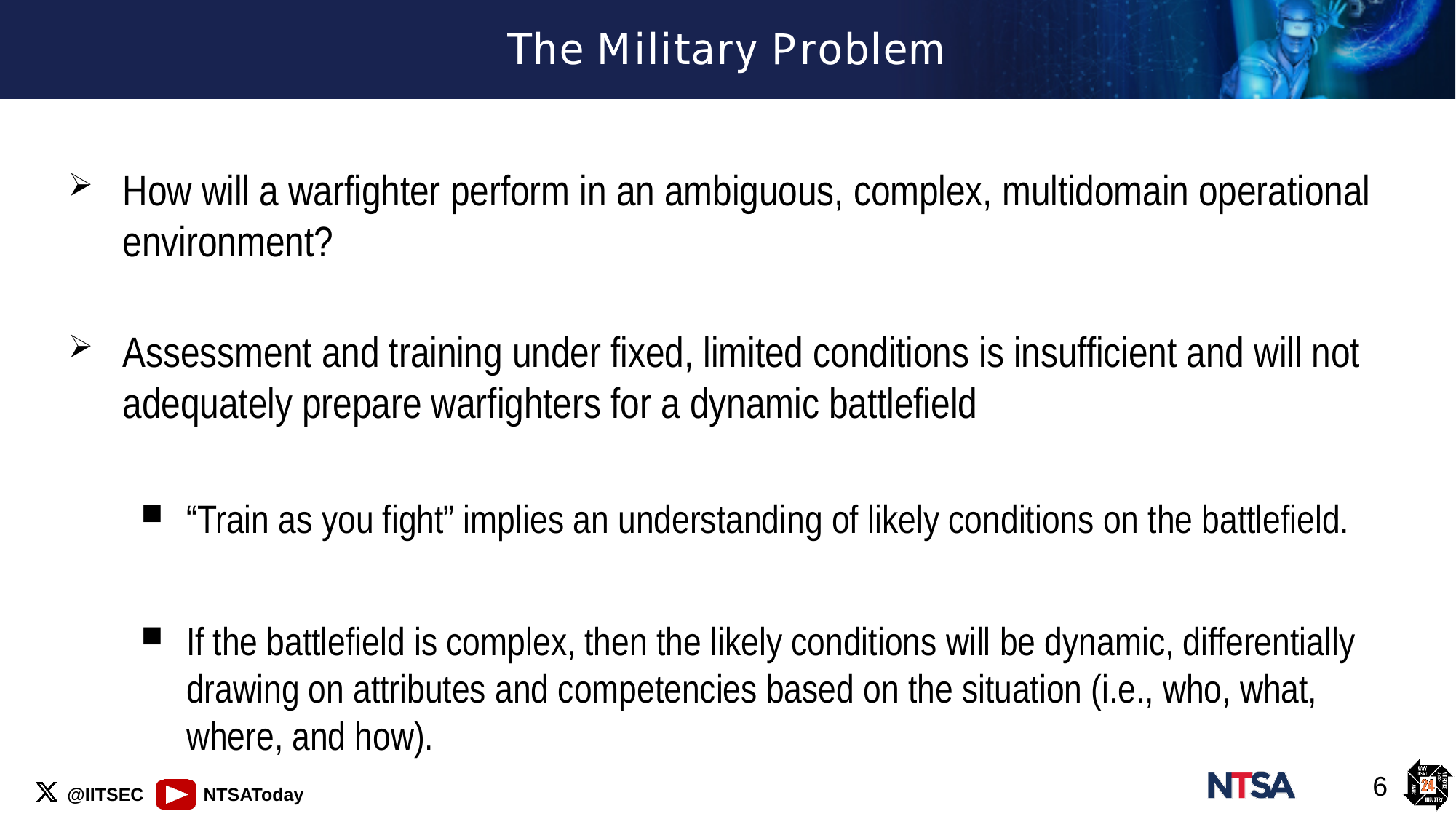

# The Military Problem
How will a warfighter perform in an ambiguous, complex, multidomain operational environment?

Assessment and training under fixed, limited conditions is insufficient and will not adequately prepare warfighters for a dynamic battlefield

“Train as you fight” implies an understanding of likely conditions on the battlefield.

If the battlefield is complex, then the likely conditions will be dynamic, differentially drawing on attributes and competencies based on the situation (i.e., who, what, where, and how).

6